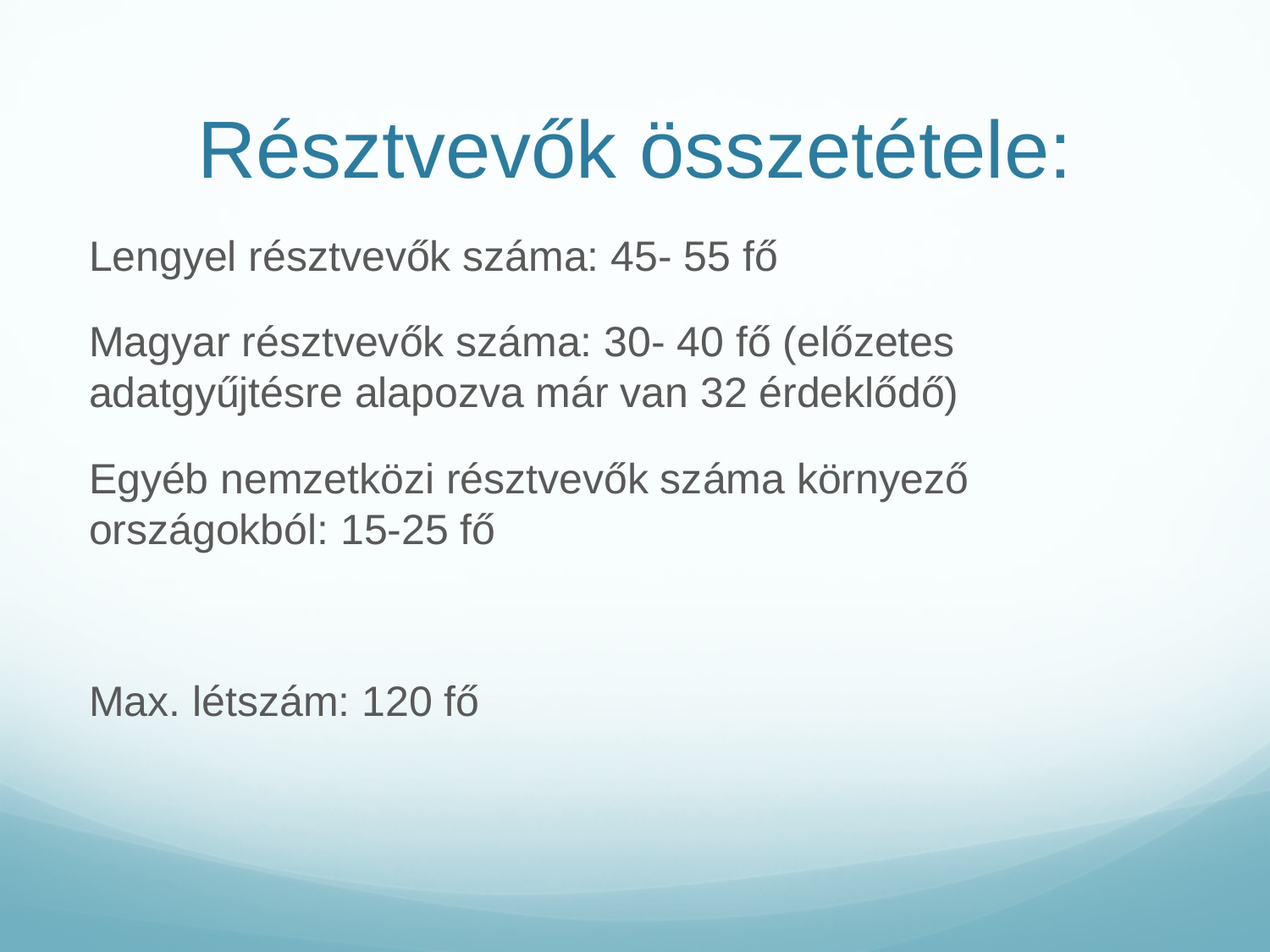

# Résztvevők összetétele:
Lengyel résztvevők száma: 45- 55 fő
Magyar résztvevők száma: 30- 40 fő (előzetes adatgyűjtésre alapozva már van 32 érdeklődő)
Egyéb nemzetközi résztvevők száma környező országokból: 15-25 fő

Max. létszám: 120 fő